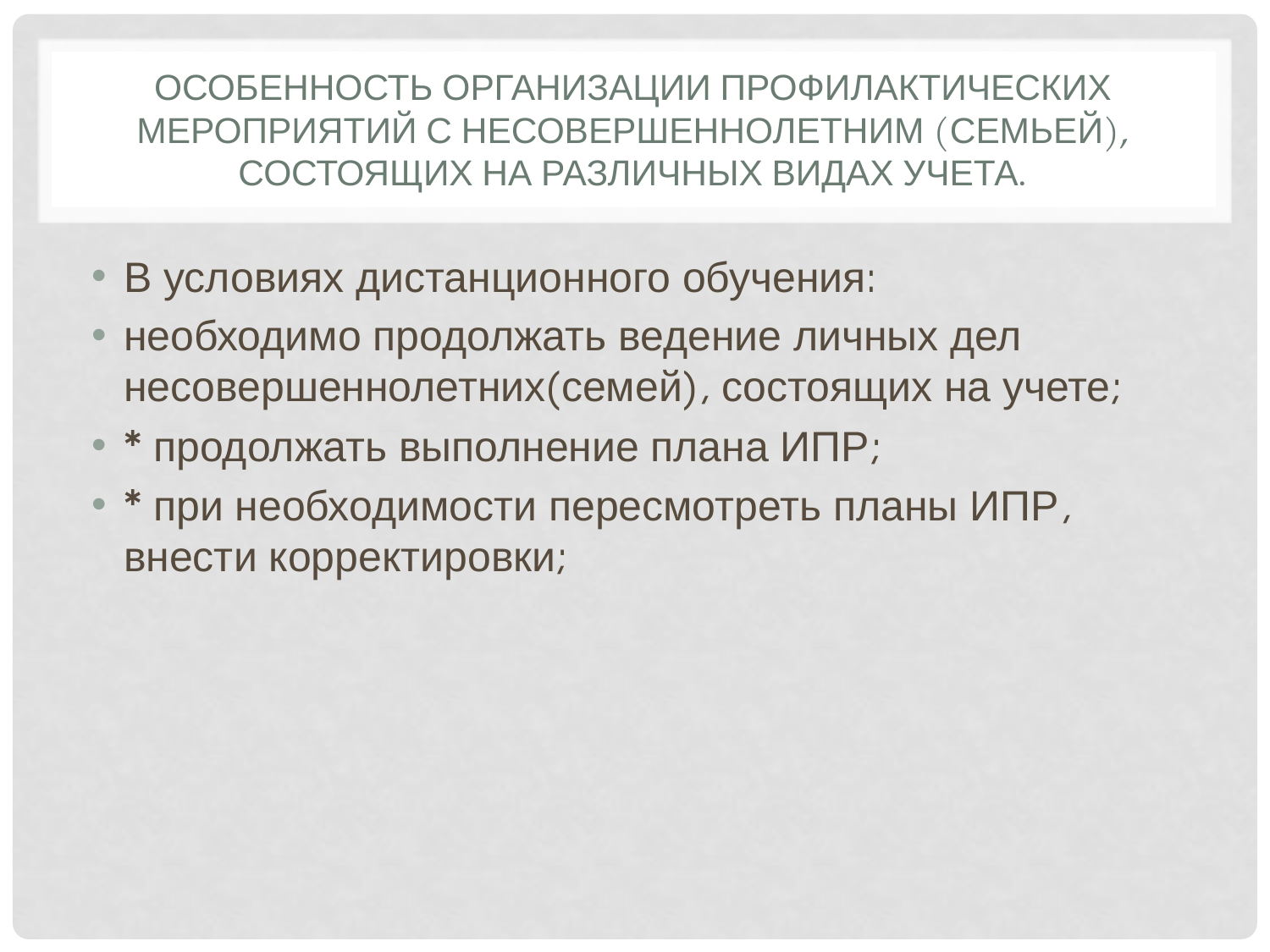

# Особенность организации профилактических мероприятий с несовершеннолетним (семьей), состоящих на различных видах учета.
В условиях дистанционного обучения:
необходимо продолжать ведение личных дел несовершеннолетних(семей), состоящих на учете;
* продолжать выполнение плана ИПР;
* при необходимости пересмотреть планы ИПР, внести корректировки;